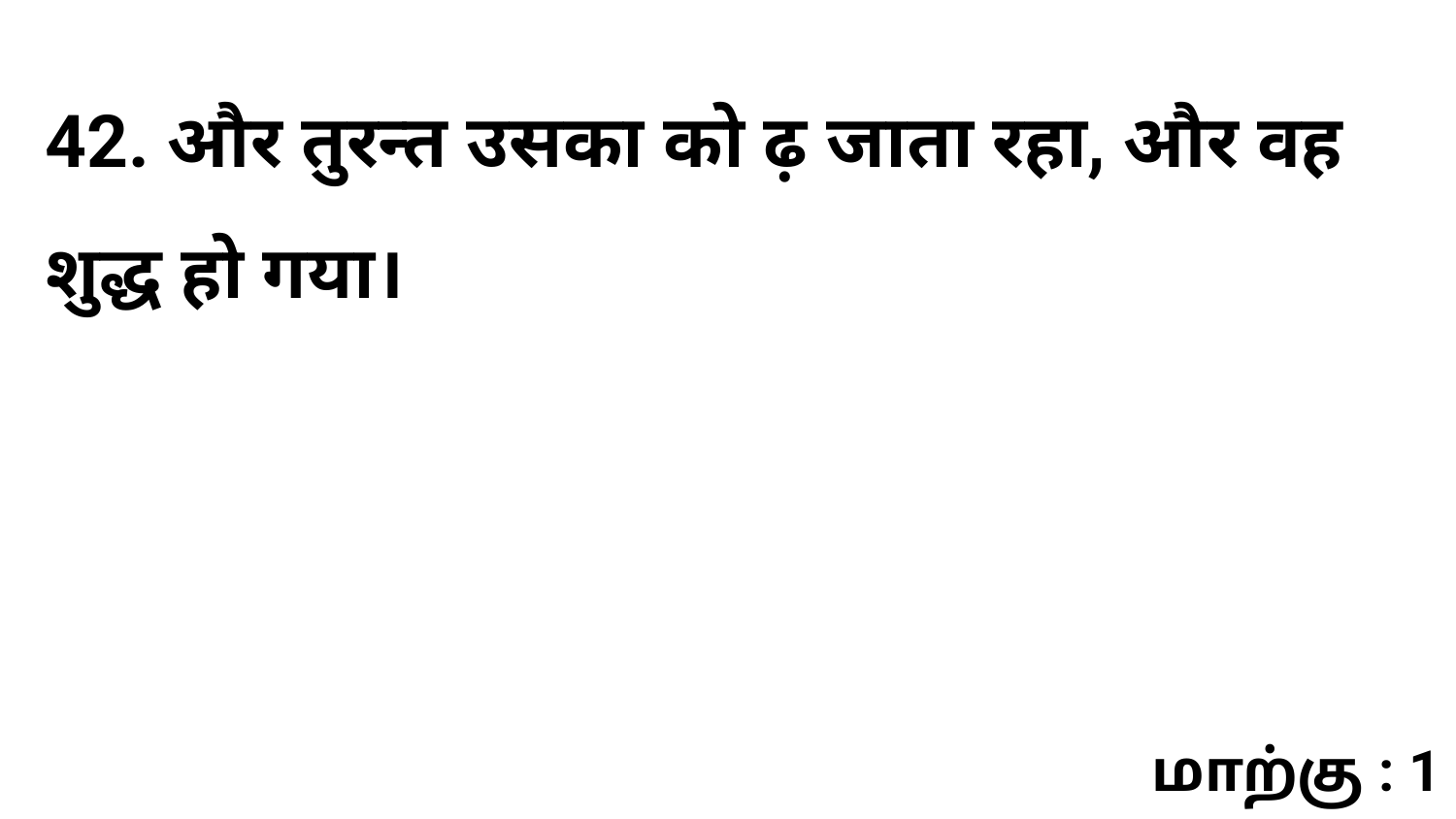

42. और तुरन्त उसका को ढ़ जाता रहा, और वह शुद्ध हो गया।
மாற்கு : 1